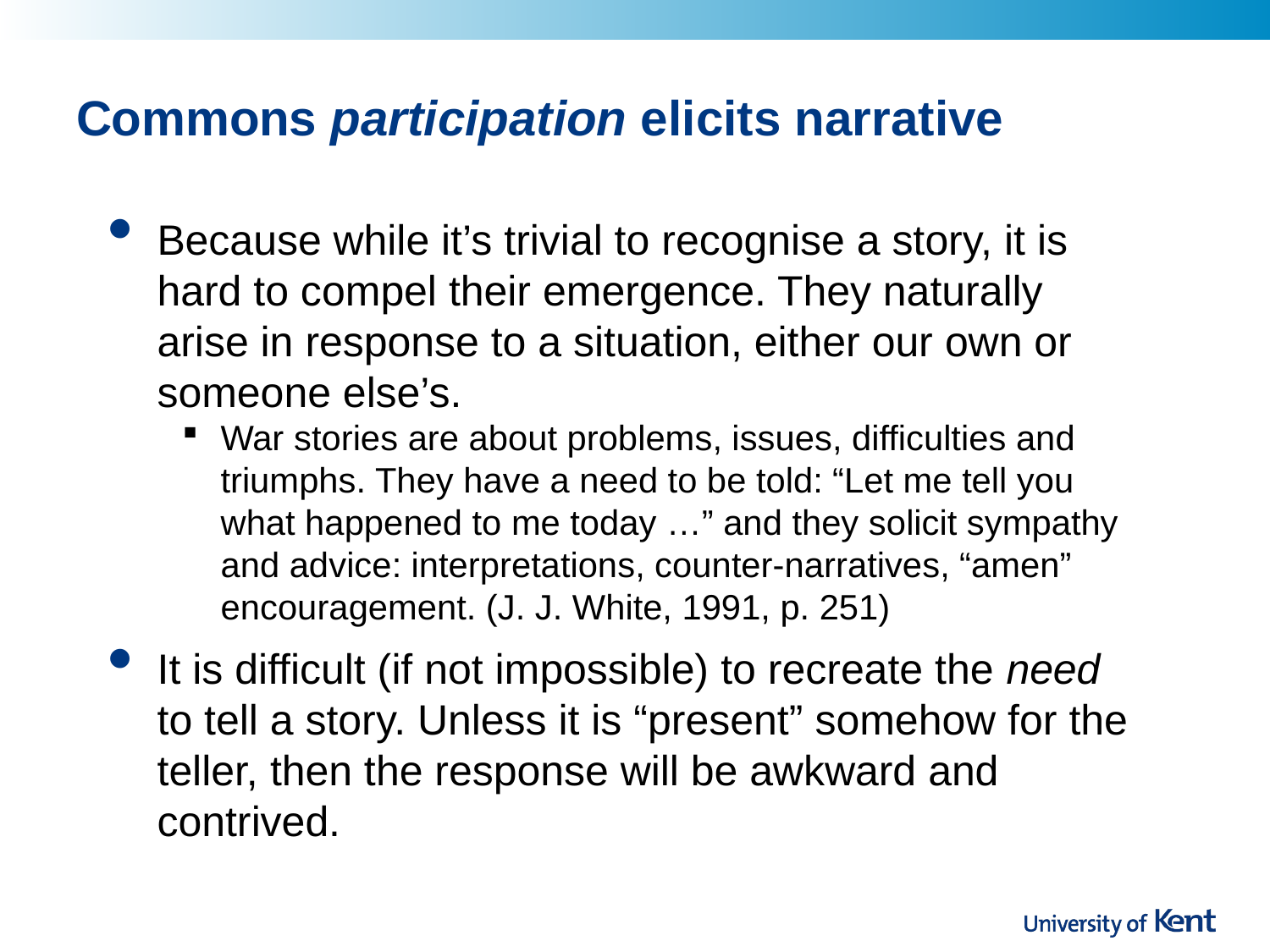

# Commons participation elicits narrative
Because while it’s trivial to recognise a story, it is hard to compel their emergence. They naturally arise in response to a situation, either our own or someone else’s.
War stories are about problems, issues, difficulties and triumphs. They have a need to be told: “Let me tell you what happened to me today …” and they solicit sympathy and advice: interpretations, counter-narratives, “amen” encouragement. (J. J. White, 1991, p. 251)
It is difficult (if not impossible) to recreate the need to tell a story. Unless it is “present” somehow for the teller, then the response will be awkward and contrived.